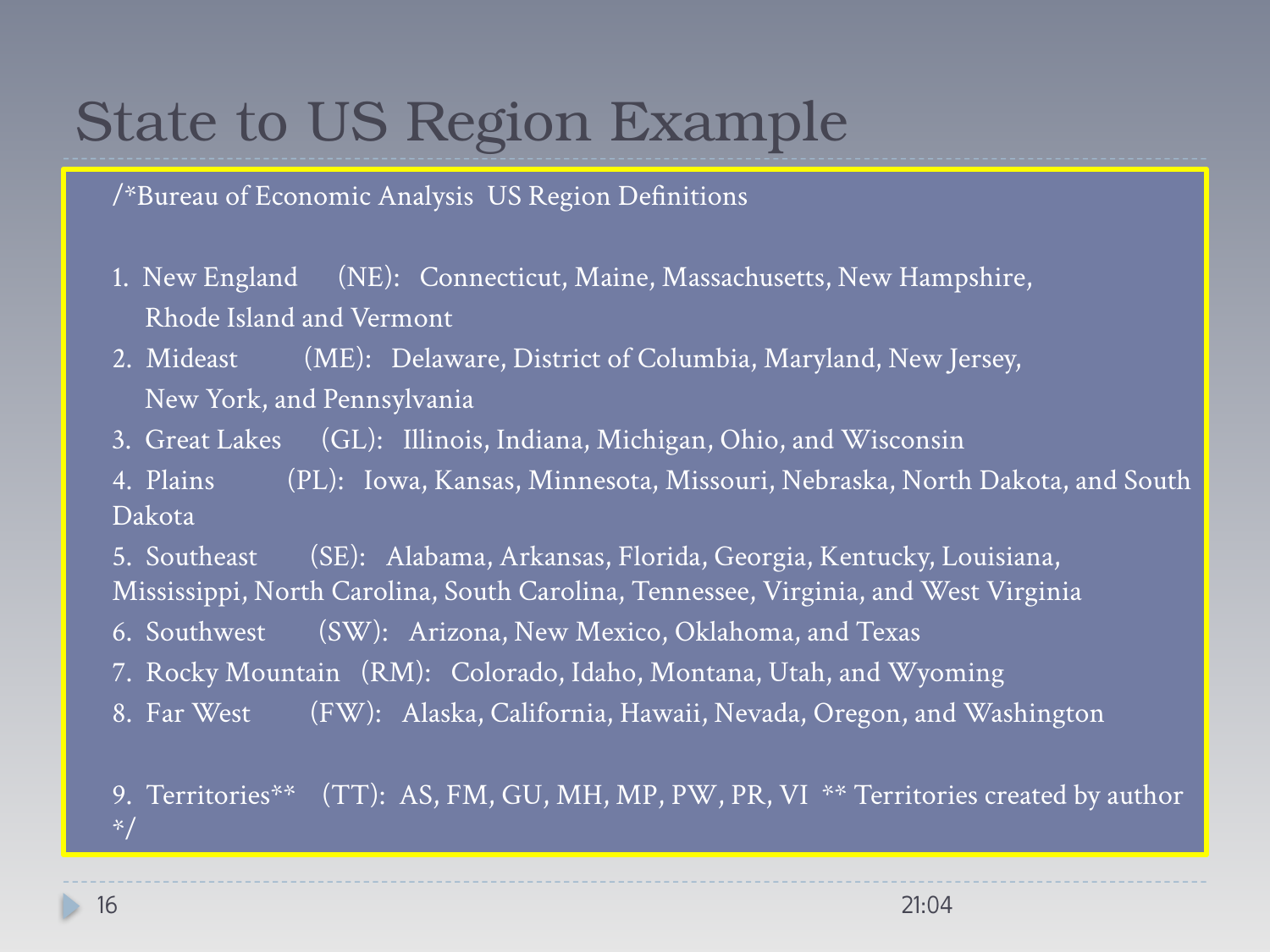

# State to US Region Example
/*Bureau of Economic Analysis  US Region Definitions

1.  New England      (NE):   Connecticut, Maine, Massachusetts, New Hampshire,
     Rhode Island and Vermont
2.  Mideast          (ME):   Delaware, District of Columbia, Maryland, New Jersey,
     New York, and Pennsylvania
3.  Great Lakes      (GL):   Illinois, Indiana, Michigan, Ohio, and Wisconsin
4.  Plains           (PL):   Iowa, Kansas, Minnesota, Missouri, Nebraska, North Dakota, and South Dakota
5.  Southeast        (SE):   Alabama, Arkansas, Florida, Georgia, Kentucky, Louisiana, Mississippi, North Carolina, South Carolina, Tennessee, Virginia, and West Virginia
6.  Southwest        (SW):   Arizona, New Mexico, Oklahoma, and Texas
7.  Rocky Mountain   (RM):   Colorado, Idaho, Montana, Utah, and Wyoming
8.  Far West         (FW):   Alaska, California, Hawaii, Nevada, Oregon, and Washington

9.  Territories**    (TT):  AS, FM, GU, MH, MP, PW, PR, VI  ** Territories created by author */
16

21:04